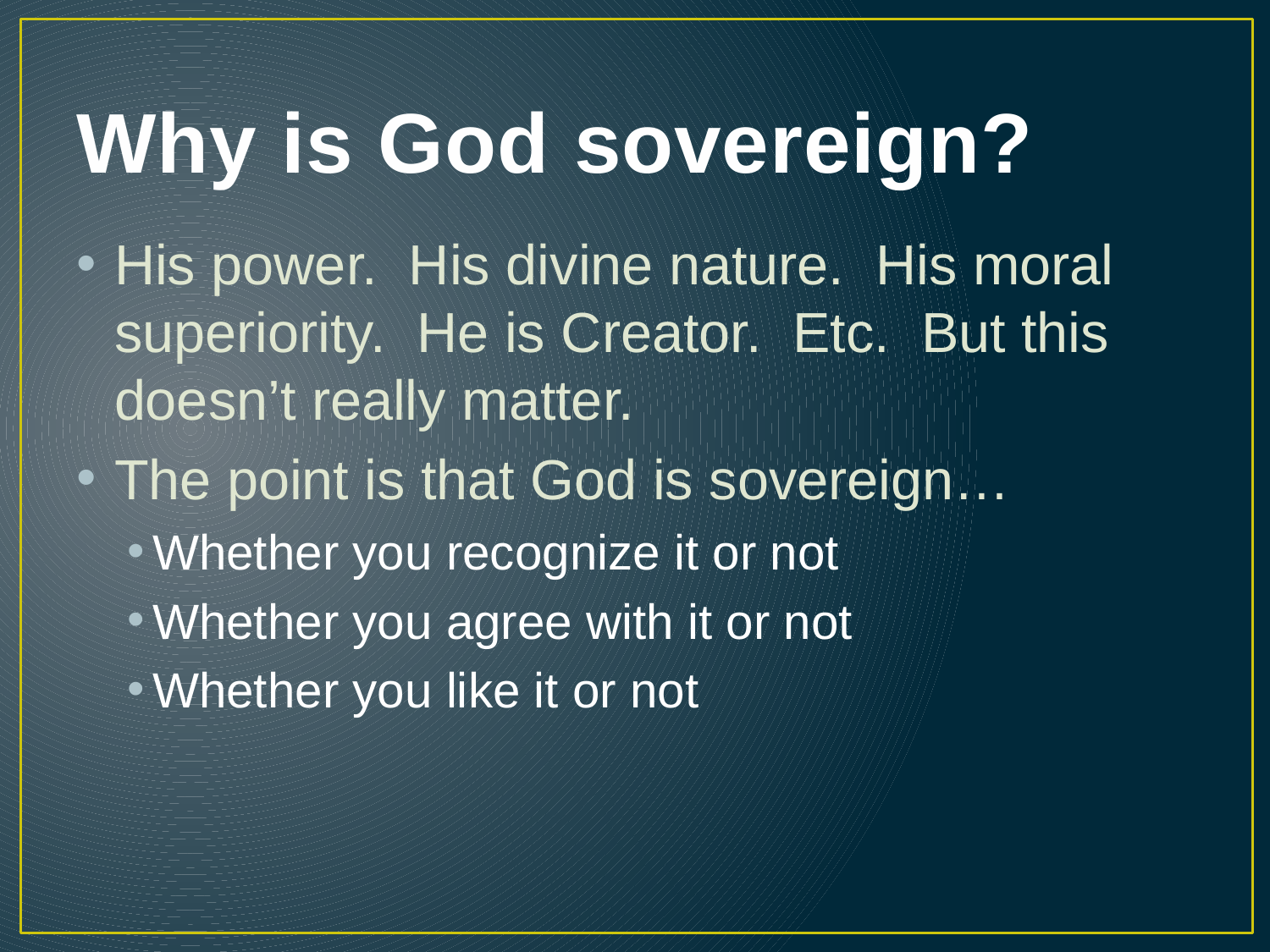

# Why is God sovereign?
His power.  His divine nature.  His moral superiority.  He is Creator.  Etc.  But this doesn’t really matter.
The point is that God is sovereign…
Whether you recognize it or not
Whether you agree with it or not
Whether you like it or not